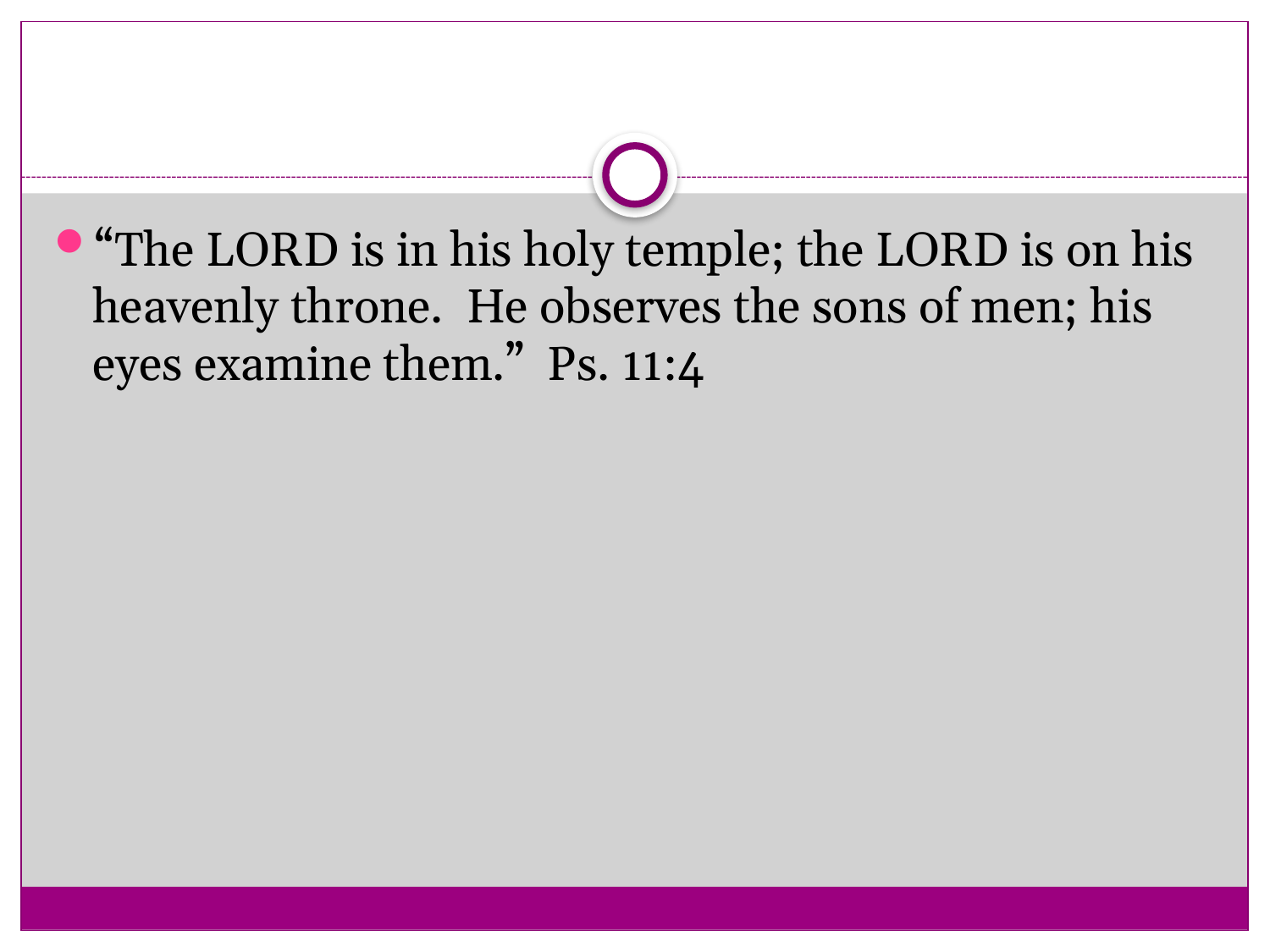

#
“The LORD is in his holy temple; the LORD is on his heavenly throne.  He observes the sons of men; his eyes examine them.”  Ps. 11:4